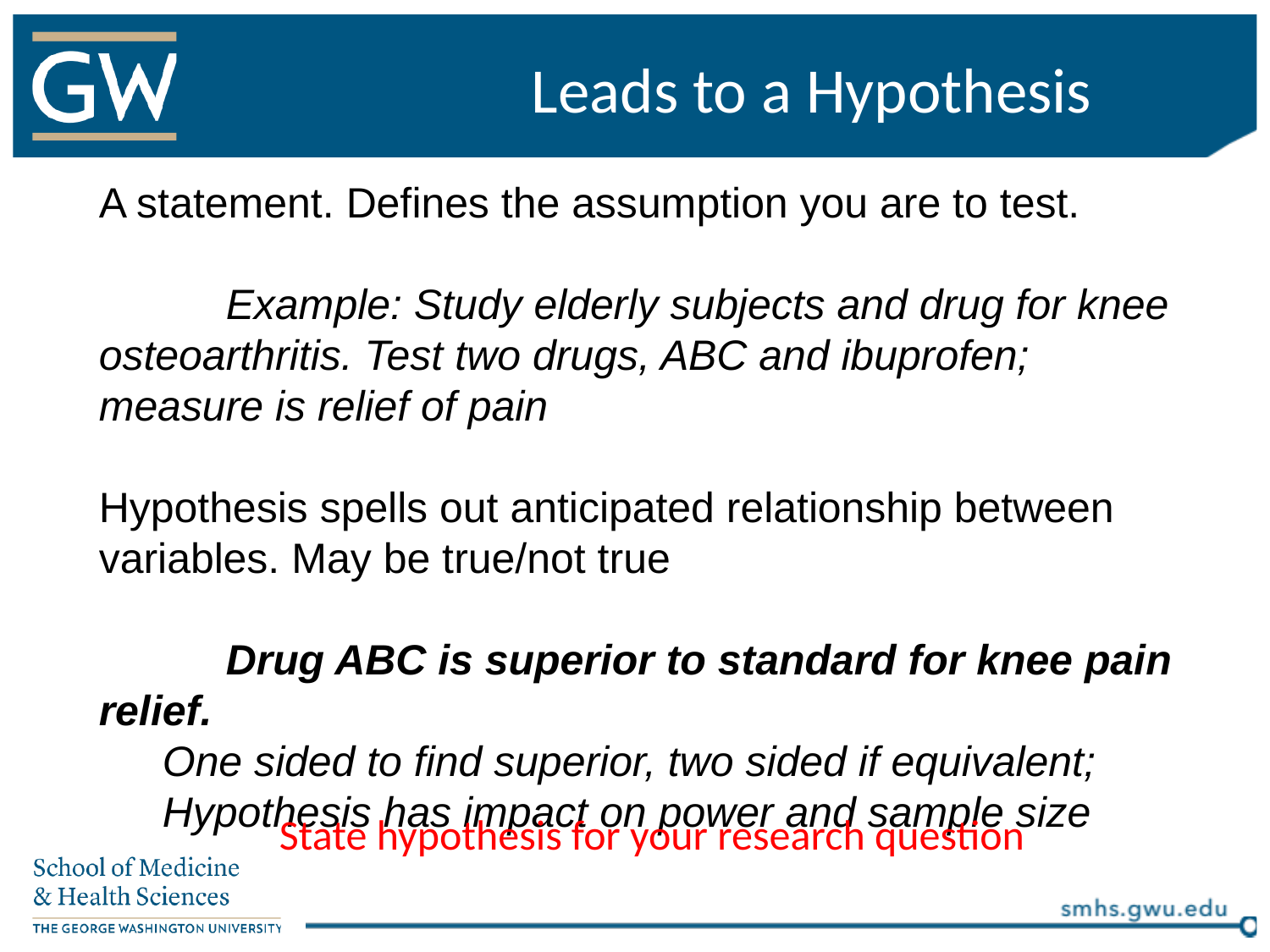

Leads to a Hypothesis
A statement. Defines the assumption you are to test.

	Example: Study elderly subjects and drug for knee 	osteoarthritis. Test two drugs, ABC and ibuprofen; 	measure is relief of pain

Hypothesis spells out anticipated relationship between variables. May be true/not true

	Drug ABC is superior to standard for knee pain relief.
One sided to find superior, two sided if equivalent;
Hypothesis has impact on power and sample size
State hypothesis for your research question